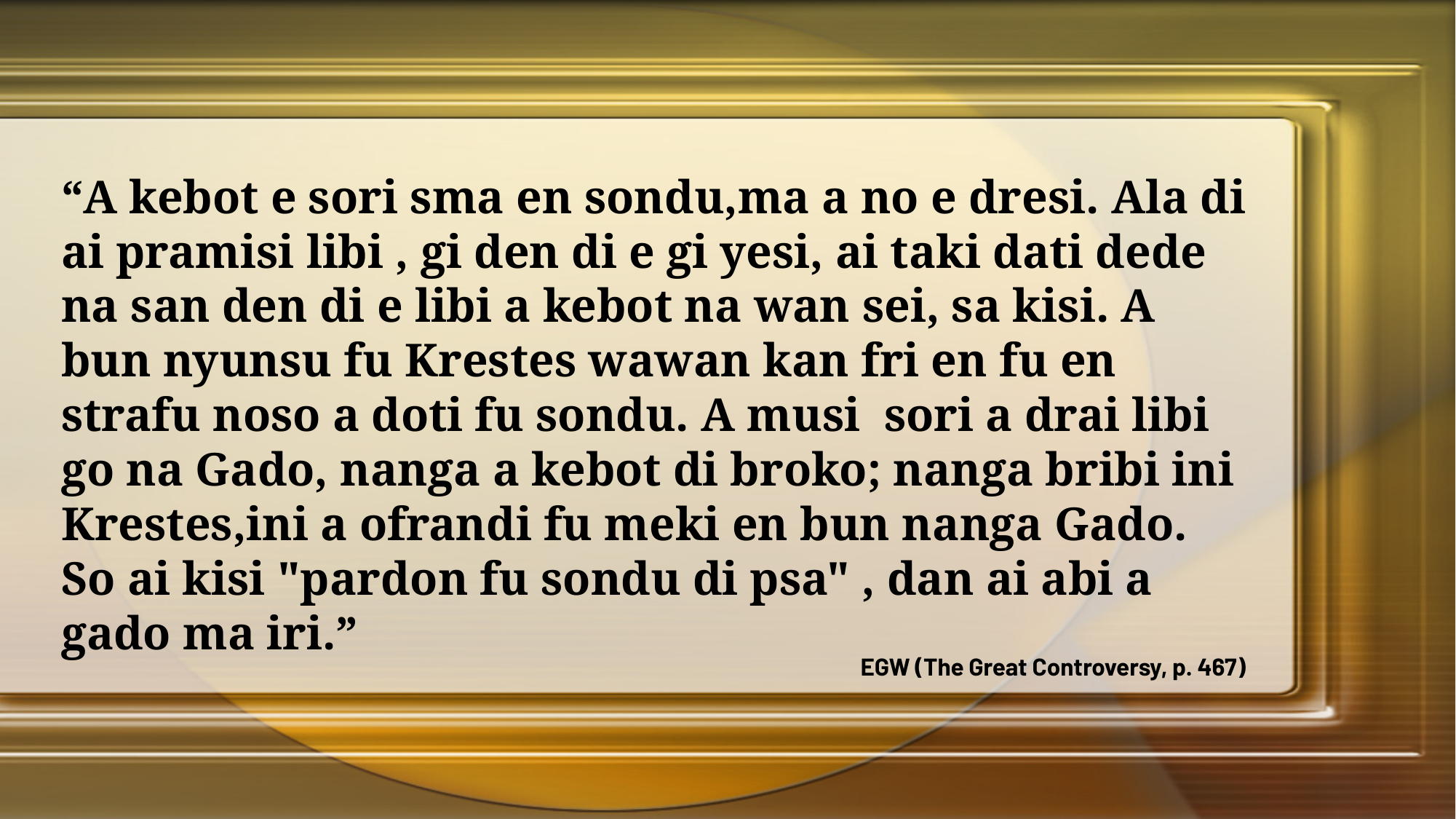

“A kebot e sori sma en sondu,ma a no e dresi. Ala di ai pramisi libi , gi den di e gi yesi, ai taki dati dede na san den di e libi a kebot na wan sei, sa kisi. A bun nyunsu fu Krestes wawan kan fri en fu en strafu noso a doti fu sondu. A musi  sori a drai libi  go na Gado, nanga a kebot di broko; nanga bribi ini Krestes,ini a ofrandi fu meki en bun nanga Gado. So ai kisi "pardon fu sondu di psa" , dan ai abi a gado ma iri.”
EGW (The Great Controversy, p. 467)